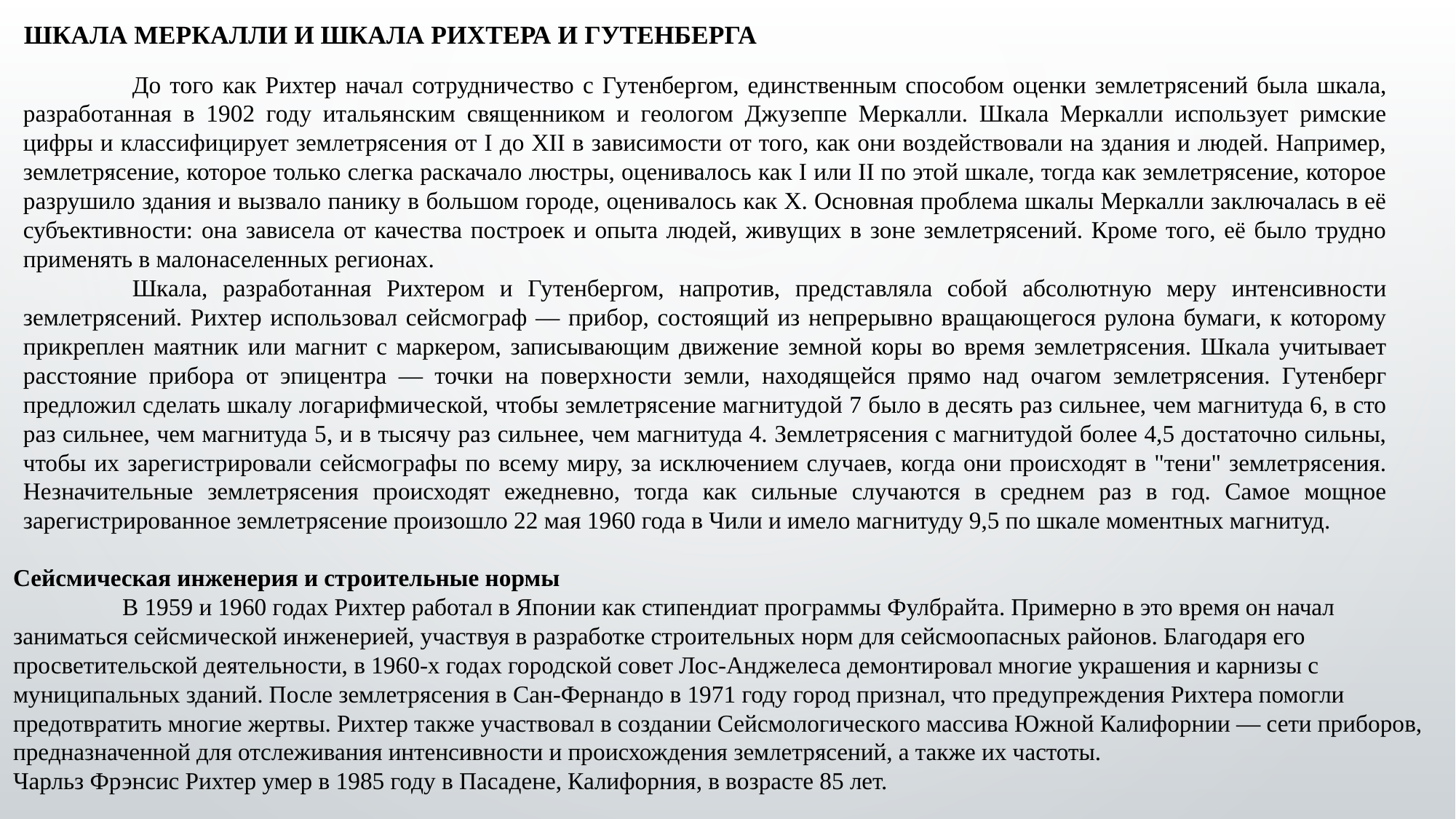

# Шкала Меркалли и шкала Рихтера и Гутенберга
	До того как Рихтер начал сотрудничество с Гутенбергом, единственным способом оценки землетрясений была шкала, разработанная в 1902 году итальянским священником и геологом Джузеппе Меркалли. Шкала Меркалли использует римские цифры и классифицирует землетрясения от I до XII в зависимости от того, как они воздействовали на здания и людей. Например, землетрясение, которое только слегка раскачало люстры, оценивалось как I или II по этой шкале, тогда как землетрясение, которое разрушило здания и вызвало панику в большом городе, оценивалось как X. Основная проблема шкалы Меркалли заключалась в её субъективности: она зависела от качества построек и опыта людей, живущих в зоне землетрясений. Кроме того, её было трудно применять в малонаселенных регионах.
	Шкала, разработанная Рихтером и Гутенбергом, напротив, представляла собой абсолютную меру интенсивности землетрясений. Рихтер использовал сейсмограф — прибор, состоящий из непрерывно вращающегося рулона бумаги, к которому прикреплен маятник или магнит с маркером, записывающим движение земной коры во время землетрясения. Шкала учитывает расстояние прибора от эпицентра — точки на поверхности земли, находящейся прямо над очагом землетрясения. Гутенберг предложил сделать шкалу логарифмической, чтобы землетрясение магнитудой 7 было в десять раз сильнее, чем магнитуда 6, в сто раз сильнее, чем магнитуда 5, и в тысячу раз сильнее, чем магнитуда 4. Землетрясения с магнитудой более 4,5 достаточно сильны, чтобы их зарегистрировали сейсмографы по всему миру, за исключением случаев, когда они происходят в "тени" землетрясения. Незначительные землетрясения происходят ежедневно, тогда как сильные случаются в среднем раз в год. Самое мощное зарегистрированное землетрясение произошло 22 мая 1960 года в Чили и имело магнитуду 9,5 по шкале моментных магнитуд.
Сейсмическая инженерия и строительные нормы
	В 1959 и 1960 годах Рихтер работал в Японии как стипендиат программы Фулбрайта. Примерно в это время он начал заниматься сейсмической инженерией, участвуя в разработке строительных норм для сейсмоопасных районов. Благодаря его просветительской деятельности, в 1960-х годах городской совет Лос-Анджелеса демонтировал многие украшения и карнизы с муниципальных зданий. После землетрясения в Сан-Фернандо в 1971 году город признал, что предупреждения Рихтера помогли предотвратить многие жертвы. Рихтер также участвовал в создании Сейсмологического массива Южной Калифорнии — сети приборов, предназначенной для отслеживания интенсивности и происхождения землетрясений, а также их частоты.
Чарльз Фрэнсис Рихтер умер в 1985 году в Пасадене, Калифорния, в возрасте 85 лет.